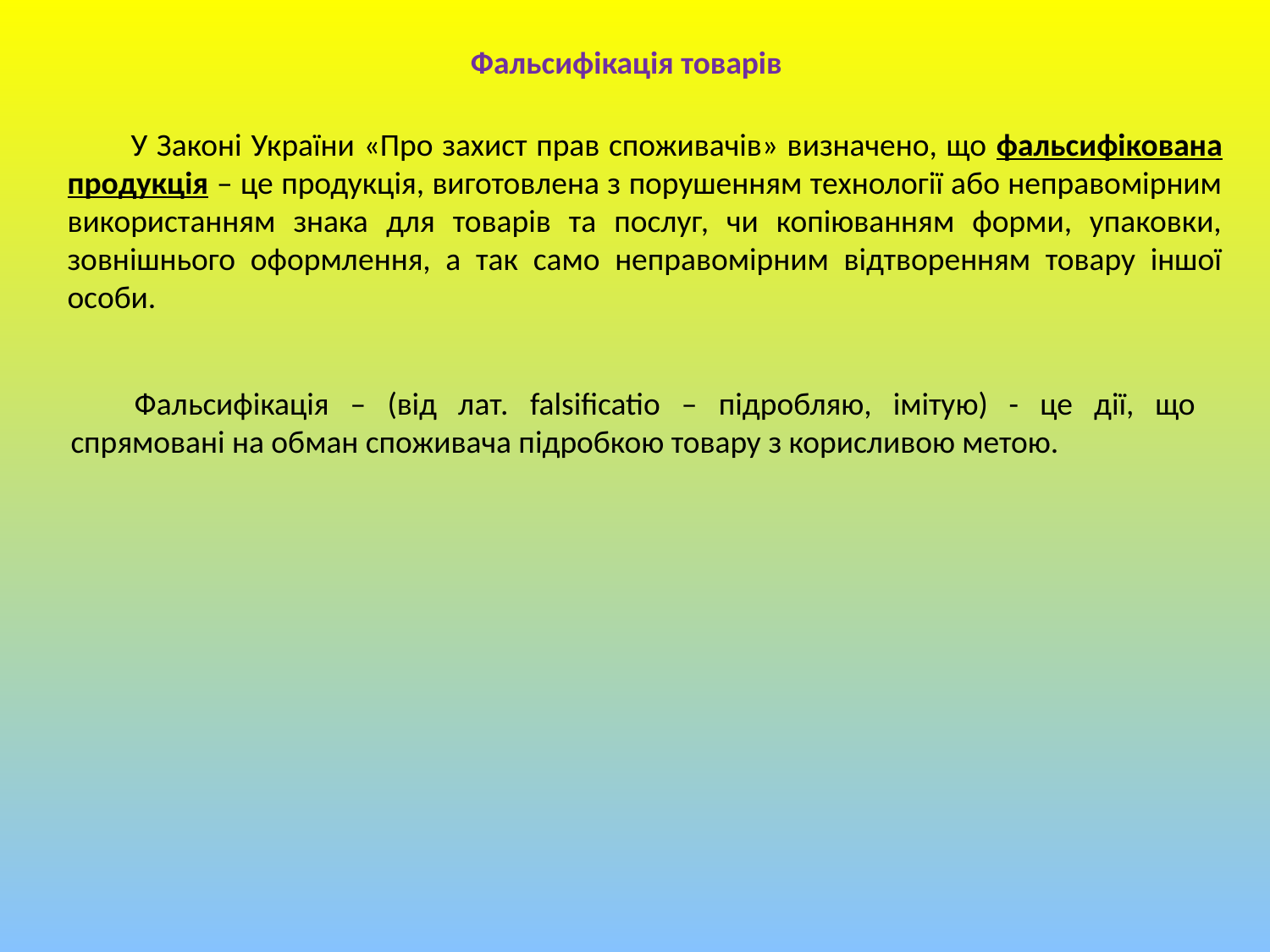

Фальсифікація товарів
У Законі України «Про захист прав споживачів» визначено, що фальсифікована продукція – це продукція, виготовлена з порушенням технології або неправомірним використанням знака для товарів та послуг, чи копіюванням форми, упаковки, зовнішнього оформлення, а так само неправомірним відтворенням товару іншої особи.
Фальсифікація – (від лат. falsificatio – підробляю, імітую) - це дії, що спрямовані на обман споживача підробкою товару з корисливою метою.